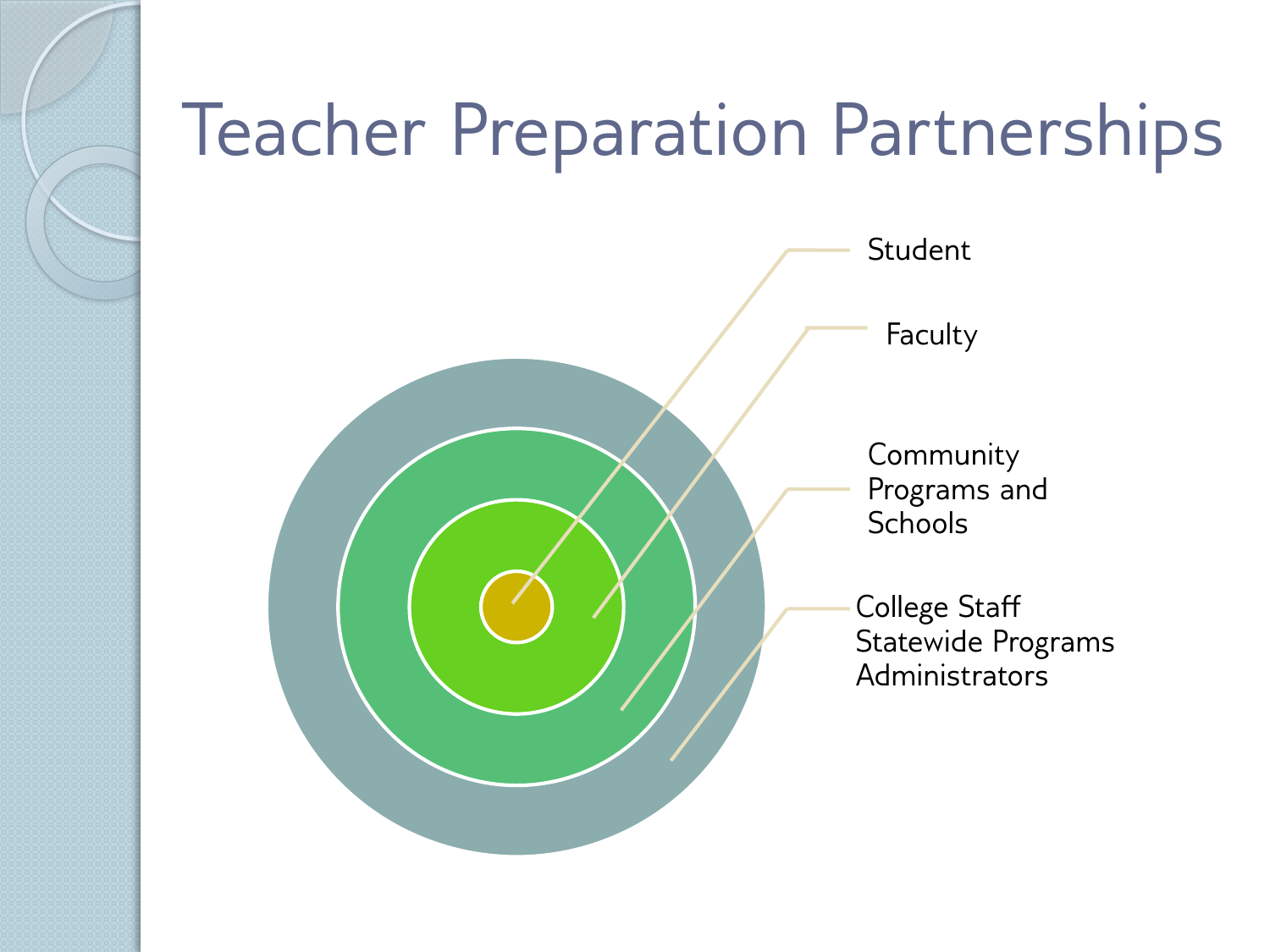

# Teacher Preparation Partnerships
Student
Faculty
Community  Programs and Schools
College Staff  Statewide Programs Administrators